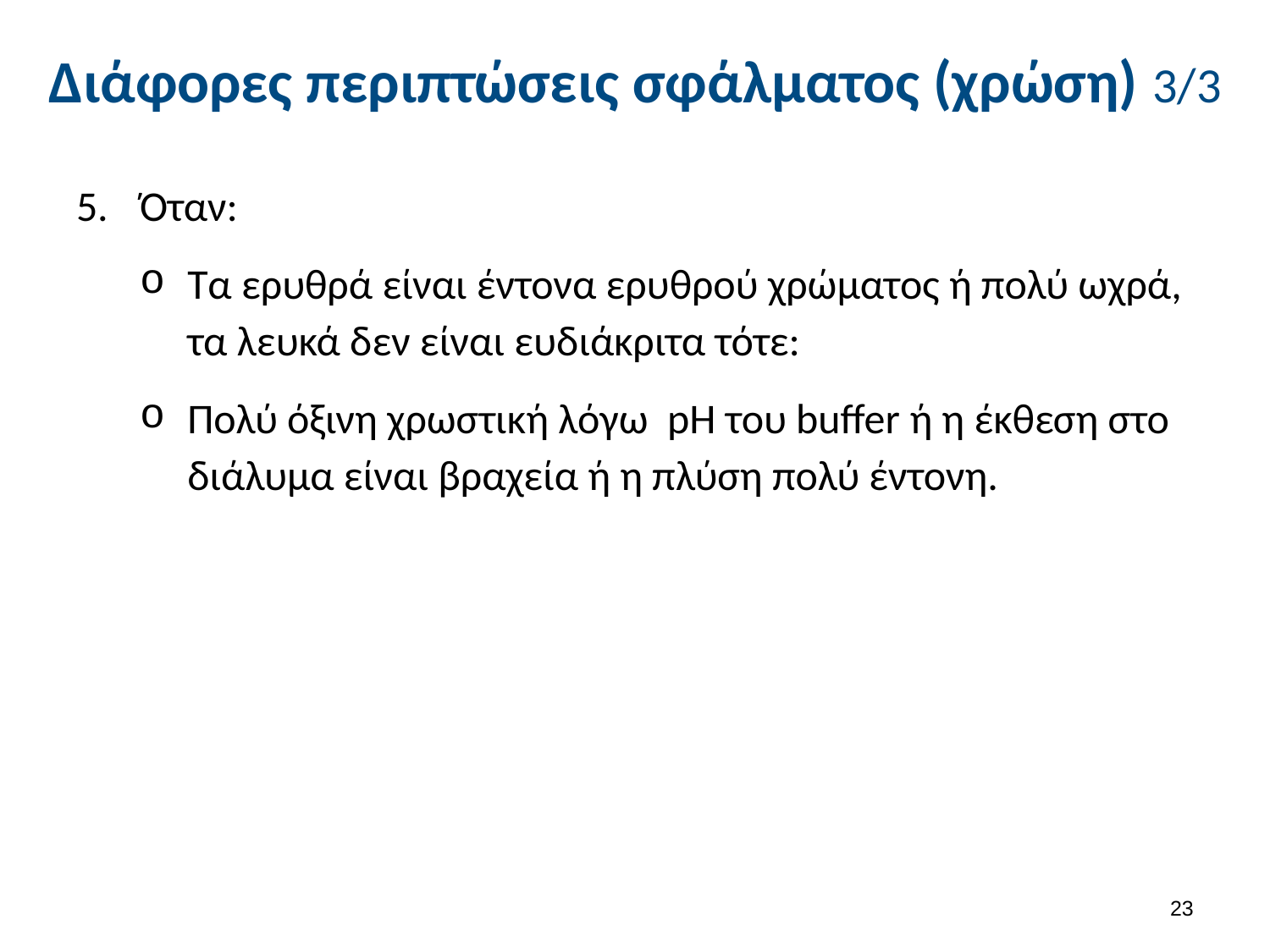

# Διάφορες περιπτώσεις σφάλματος (χρώση) 3/3
Όταν:
Τα ερυθρά είναι έντονα ερυθρού χρώματος ή πολύ ωχρά, τα λευκά δεν είναι ευδιάκριτα τότε:
Πολύ όξινη χρωστική λόγω  pH του buffer ή η έκθεση στο διάλυμα είναι βραχεία ή η πλύση πολύ έντονη.
23